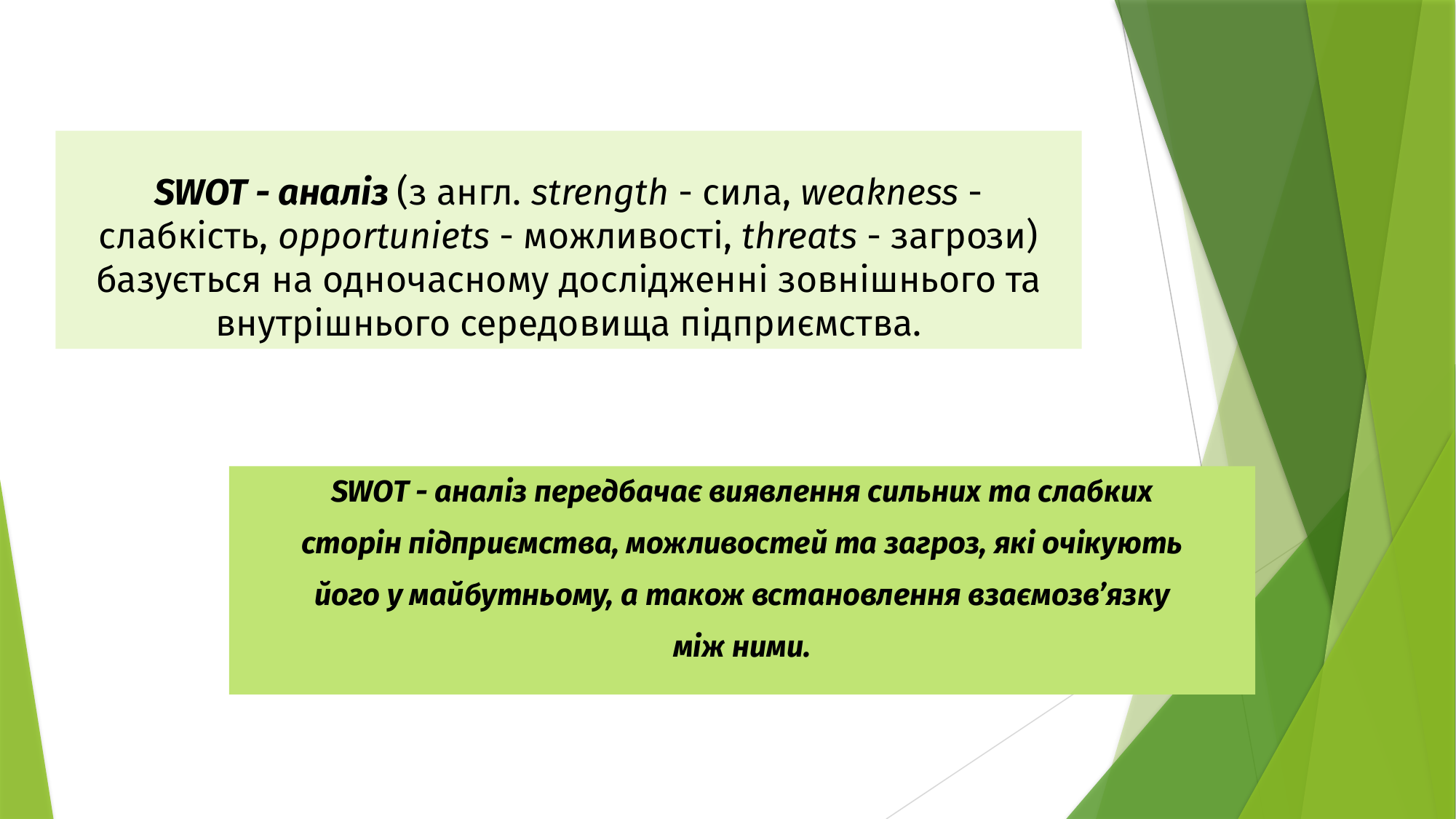

# SWOT - аналіз (з англ. strength - сила, weakness - слабкість, opportuniets - можливості, threats - загрози) базується на одночасному дослідженні зовнішнього та внутрішнього середовища підприємства.
SWOT - аналіз передбачає виявлення сильних та слабких
сторін підприємства, можливостей та загроз, які очікують
його у майбутньому, а також встановлення взаємозв’язку
між ними.